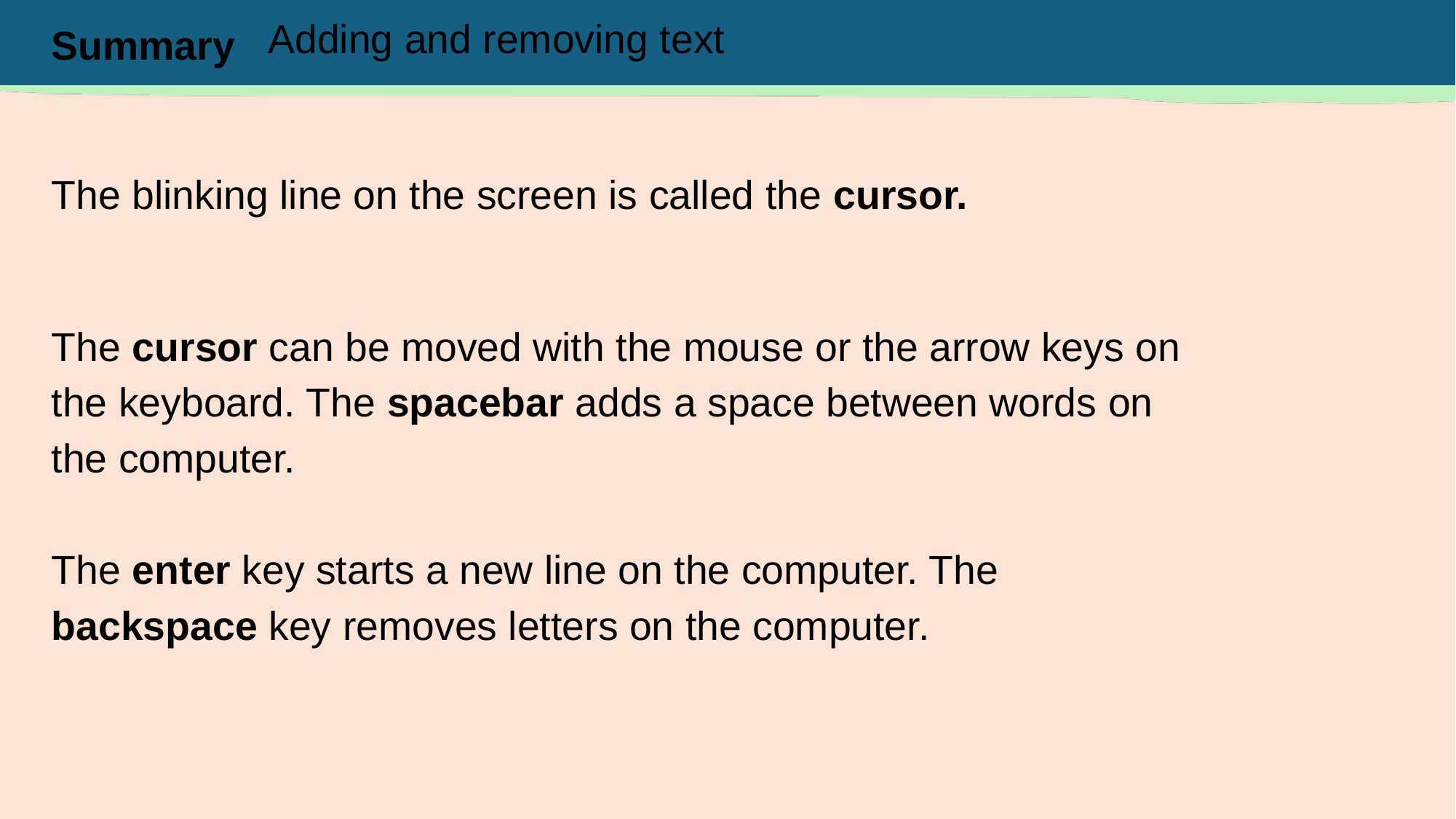

# Adding and removing text

The blinking line on the screen is called the cursor.

The cursor can be moved with the mouse or the arrow keys on the keyboard. The spacebar adds a space between words on the computer.
The enter key starts a new line on the computer. The backspace key removes letters on the computer.